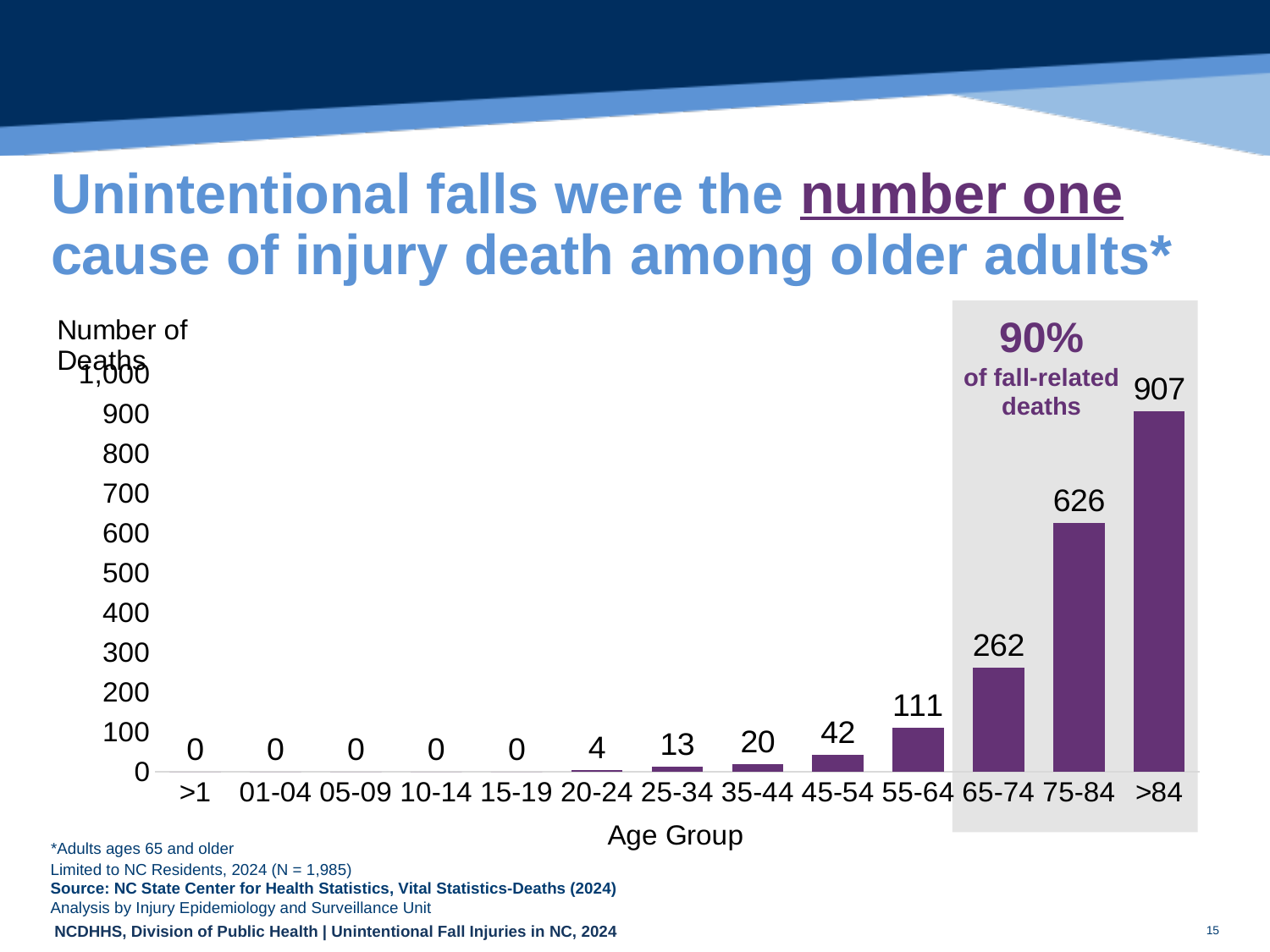

# Unintentional falls were the number one cause of injury death among older adults*

90%
of fall-related deaths

### Chart

| Category |  |
|---|---|
| >1 | 0.0 |
| 01-04 | 0.0 |
| 05-09 | 0.0 |
| 10-14 | 0.0 |
| 15-19 | 0.0 |
| 20-24 | 4.0 |
| 25-34 | 13.0 |
| 35-44 | 20.0 |
| 45-54 | 42.0 |
| 55-64 | 111.0 |
| 65-74 | 262.0 |
| 75-84 | 626.0 |
| >84 | 907.0 |
*Adults ages 65 and older
Limited to NC Residents, 2024 (N = 1,985)
Source: NC State Center for Health Statistics, Vital Statistics-Deaths (2024)
Analysis by Injury Epidemiology and Surveillance Unit

15